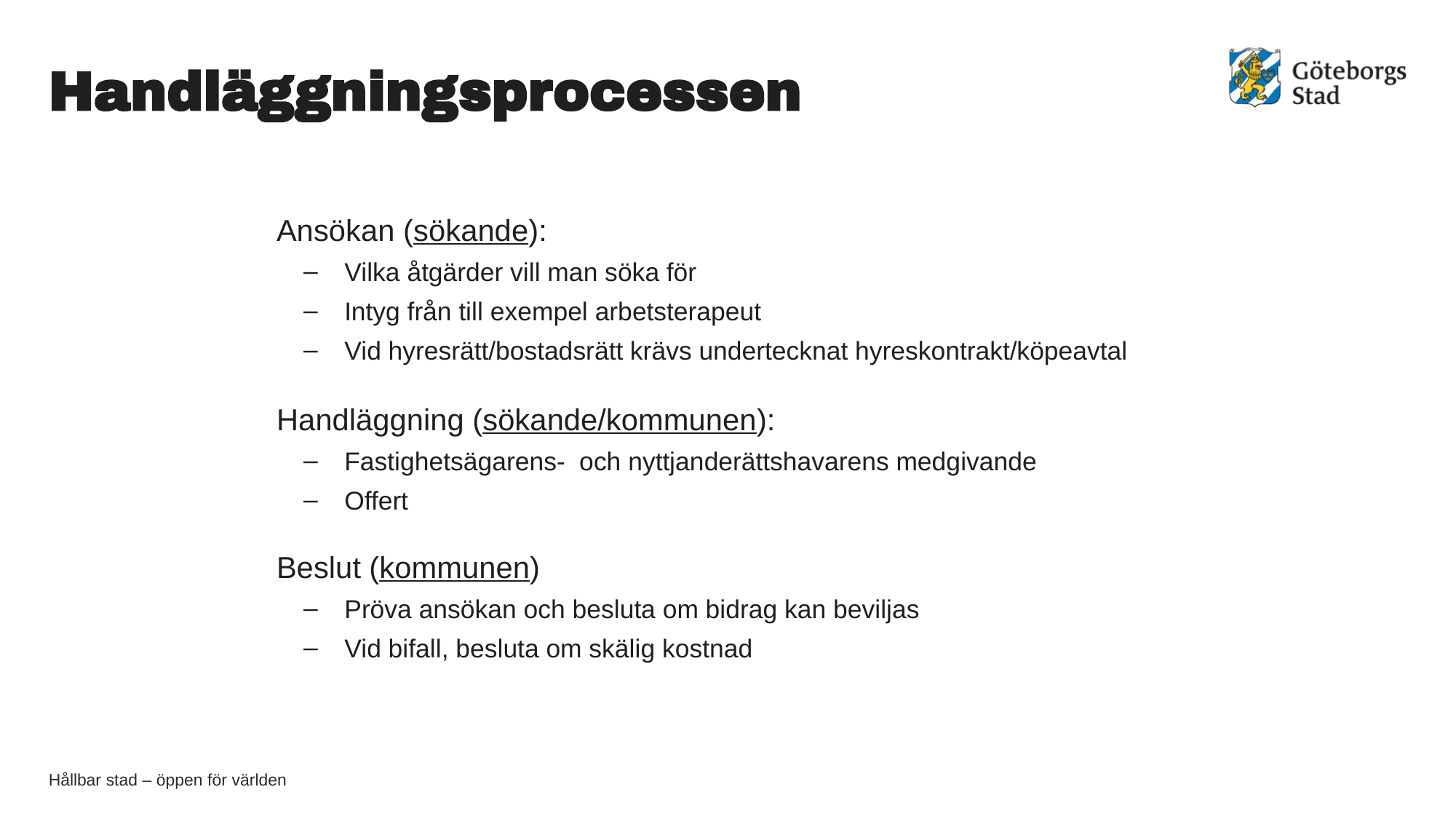

# Handläggningsprocessen
Ansökan (sökande):
Vilka åtgärder vill man söka för
Intyg från till exempel arbetsterapeut
Vid hyresrätt/bostadsrätt krävs undertecknat hyreskontrakt/köpeavtal

Handläggning (sökande/kommunen):
Fastighetsägarens-  och nyttjanderättshavarens medgivande
Offert

Beslut (kommunen)
Pröva ansökan och besluta om bidrag kan beviljas
Vid bifall, besluta om skälig kostnad